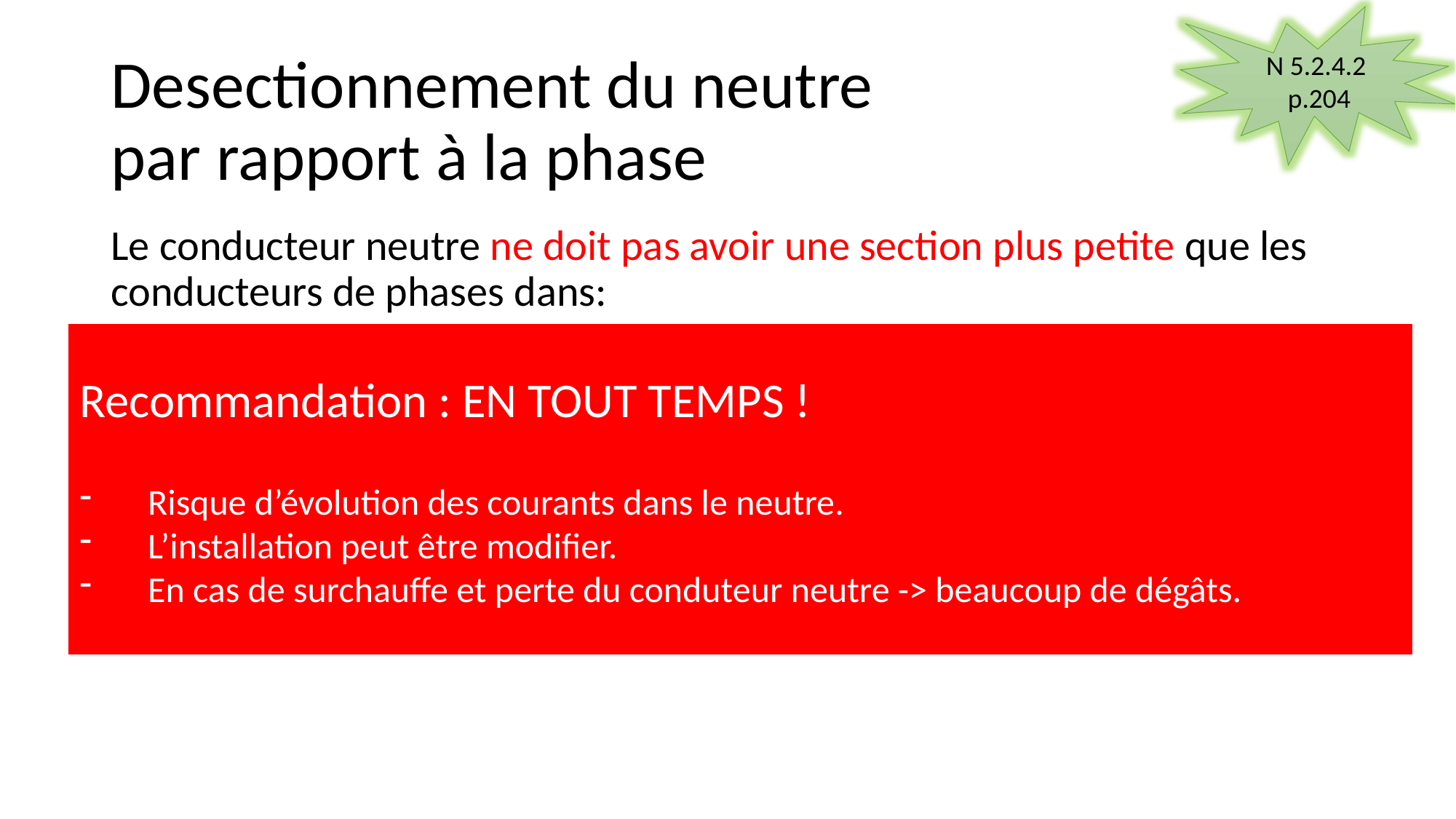

N 5.2.4.2
 p.204
# Desectionnement du neutre par rapport à la phase
Le conducteur neutre ne doit pas avoir une section plus petite que les conducteurs de phases dans:
- Les circuits à courant alternatif comportant deux conducteurs, quelle que soit la section du conducteur de phase
- Les circuits à courant alternatif comportant trois conducteurs et dans les circuits à courant alternatif polyphasés lorsque la section des conducteurs de phases est ≤ 16mm2
Recommandation : EN TOUT TEMPS !

Risque d’évolution des courants dans le neutre.
L’installation peut être modifier.
En cas de surchauffe et perte du conduteur neutre -> beaucoup de dégâts.